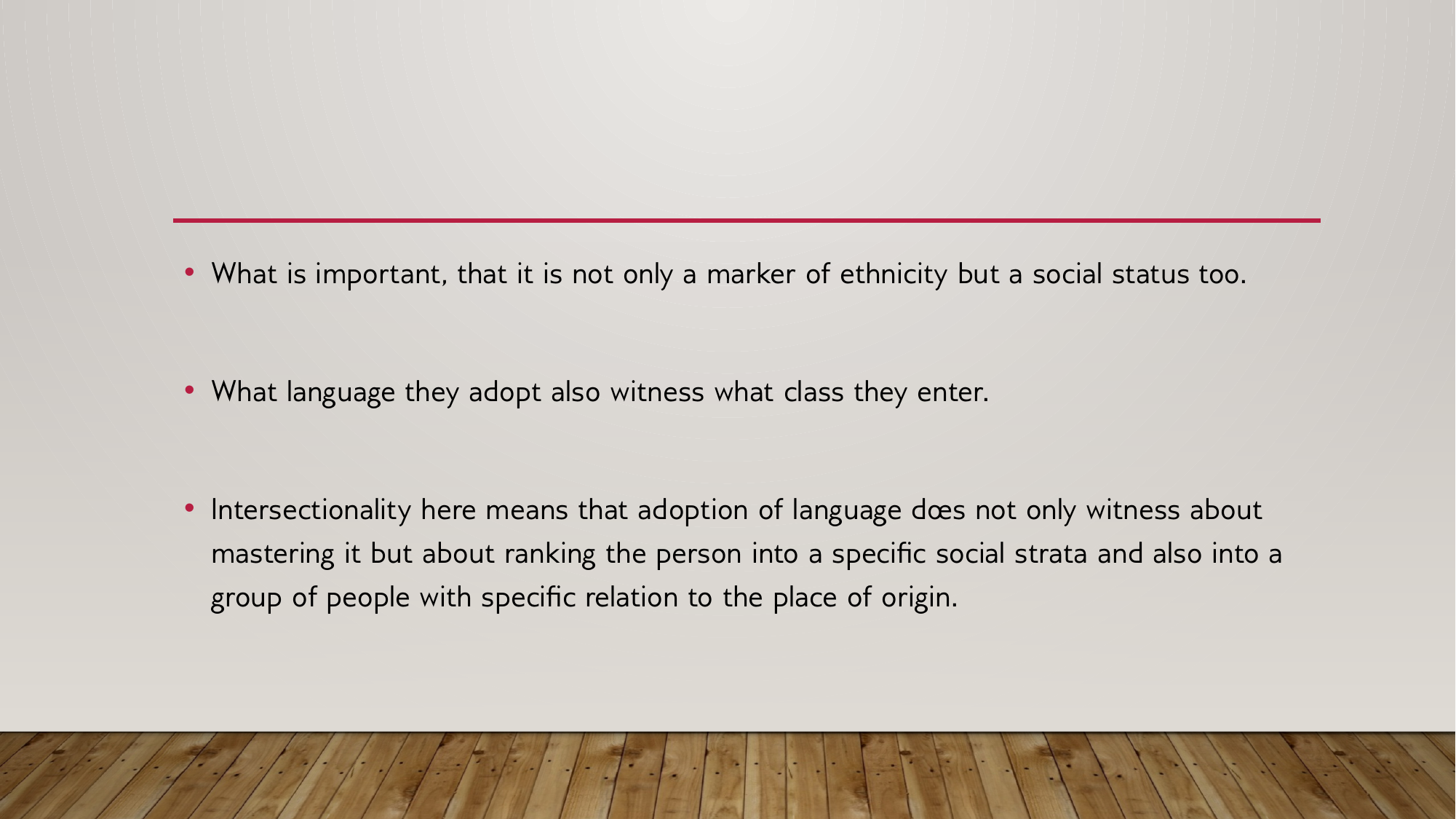

#
What is important, that it is not only a marker of ethnicity but a social status too.

What language they adopt also witness what class they enter.

Intersectionality here means that adoption of language does not only witness about mastering it but about ranking the person into a specific social strata and also into a group of people with specific relation to the place of origin.